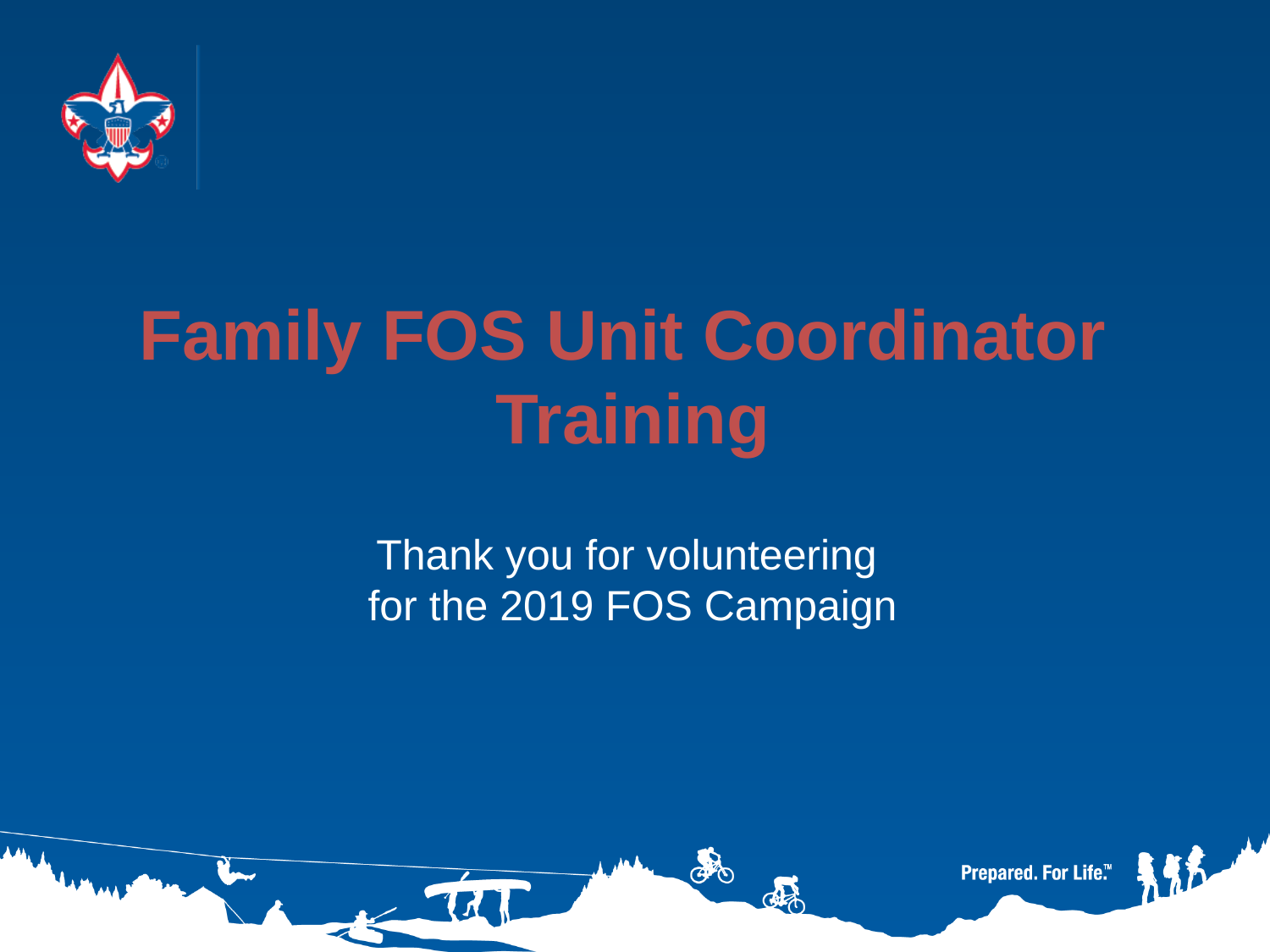

Family FOS Unit Coordinator  Training
Thank you for volunteering
for the 2019 FOS Campaign